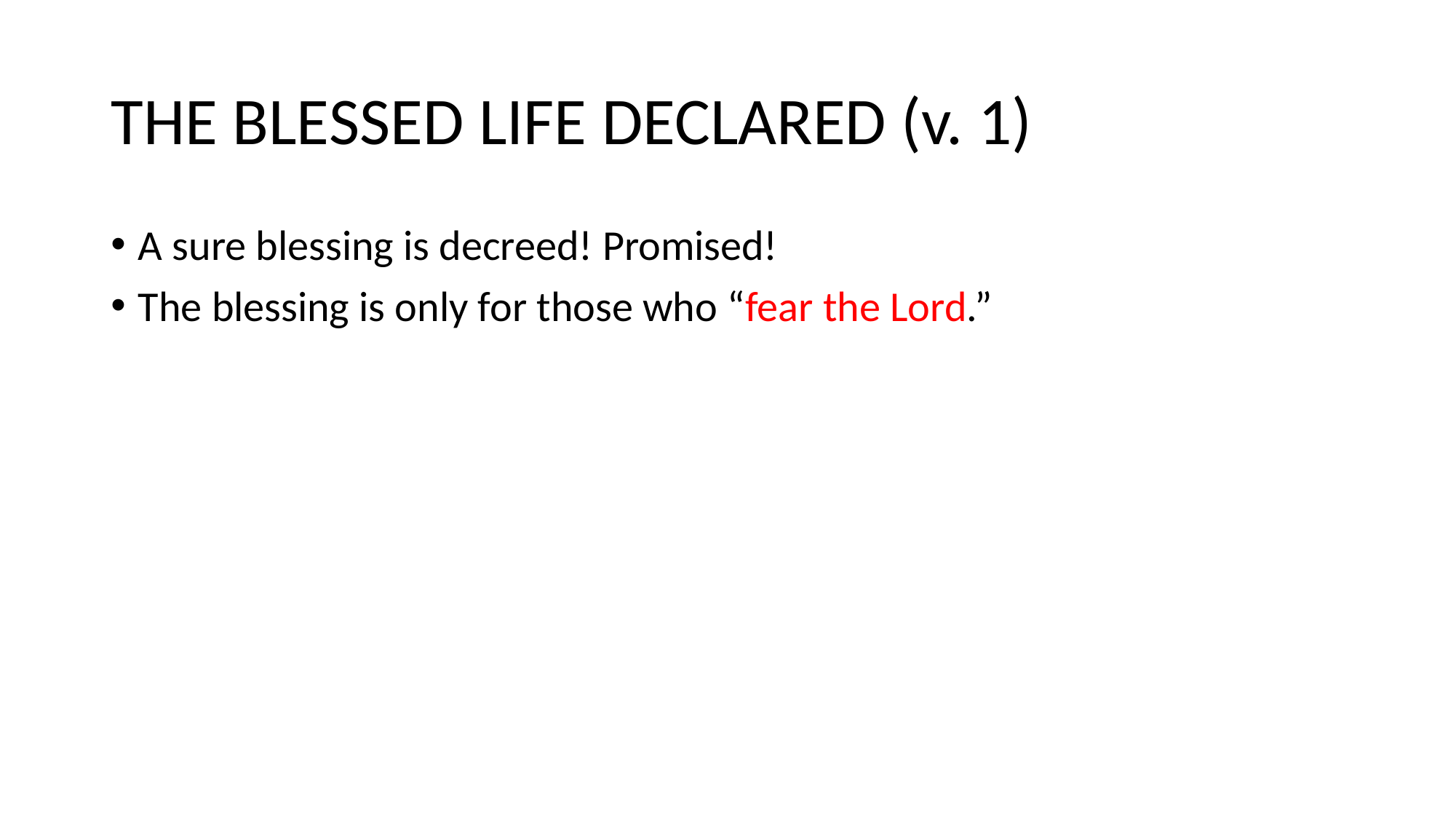

# THE BLESSED LIFE DECLARED (v. 1)
A sure blessing is decreed! Promised!
The blessing is only for those who “fear the Lord.”